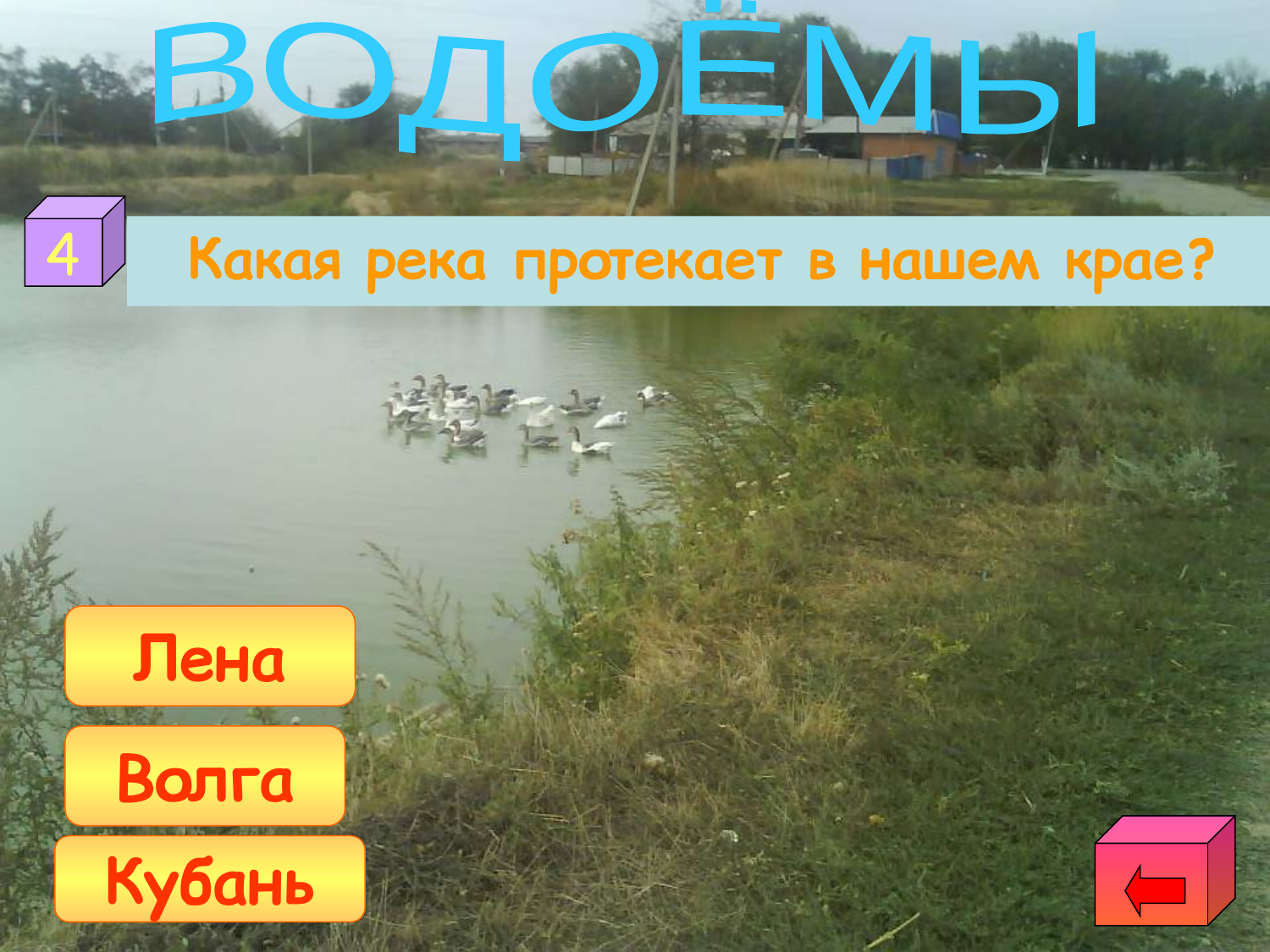

ВОДОЁМЫ
4
	Какая река протекает в нашем крае?
Лена
Волга

Кубань